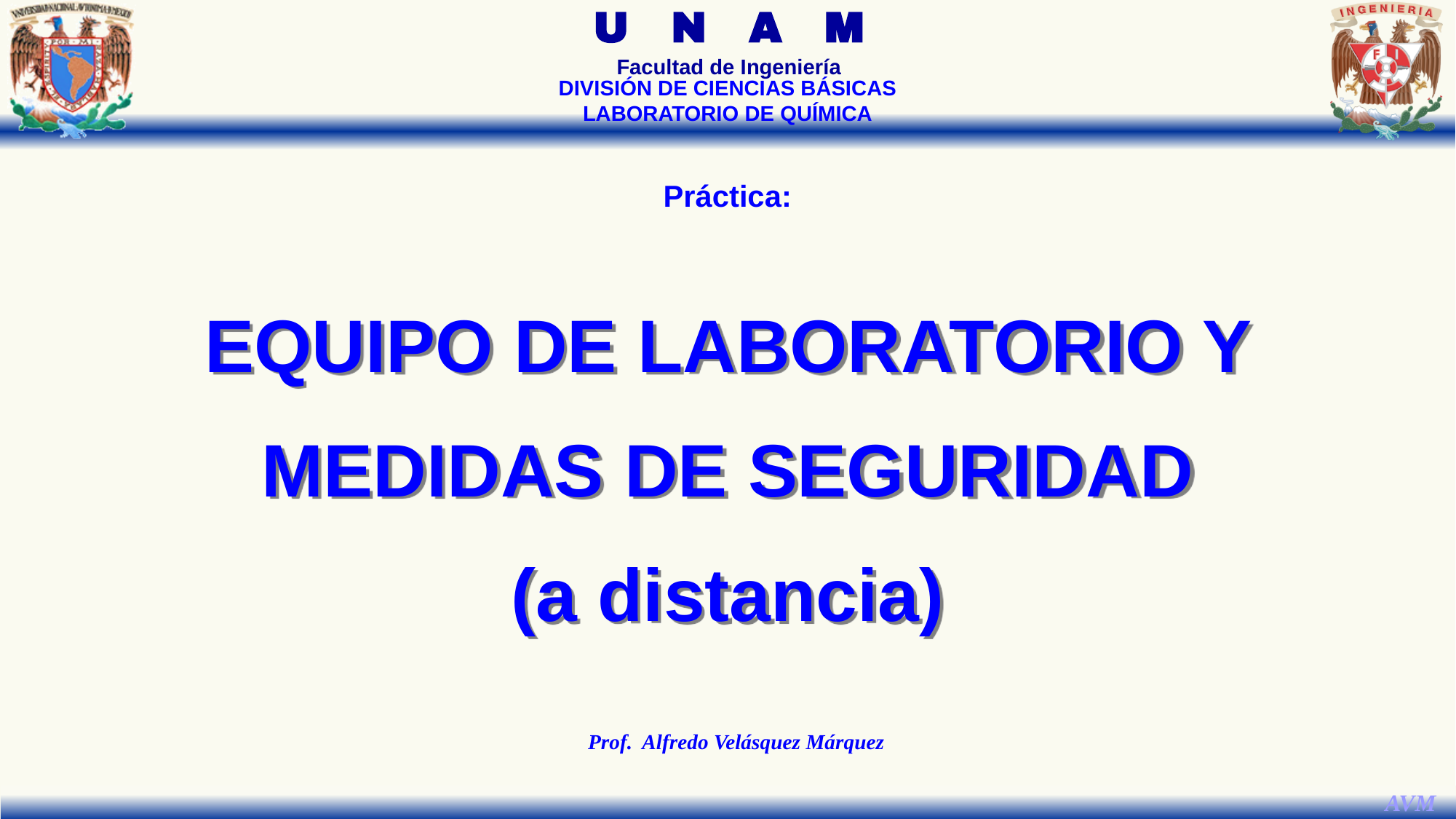

DIVISIÓN DE CIENCIAS BÁSICAS
LABORATORIO DE QUÍMICA

Práctica:
EQUIPO DE LABORATORIO Y MEDIDAS DE SEGURIDAD
(a distancia)
Prof.  Alfredo Velásquez Márquez